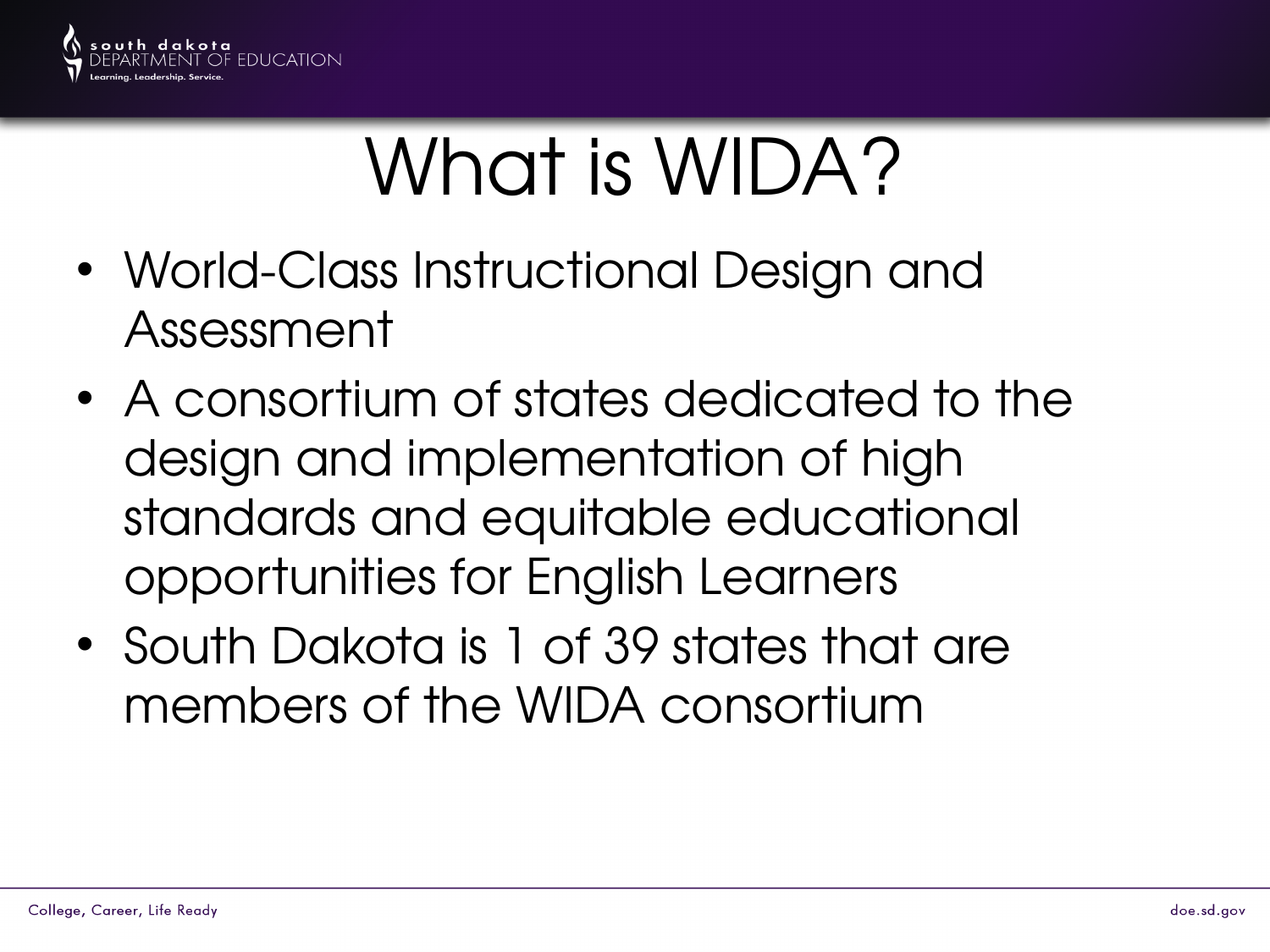

# What is WIDA?
World-Class Instructional Design and Assessment
A consortium of states dedicated to the design and implementation of high standards and equitable educational opportunities for English Learners
South Dakota is 1 of 39 states that are members of the WIDA consortium